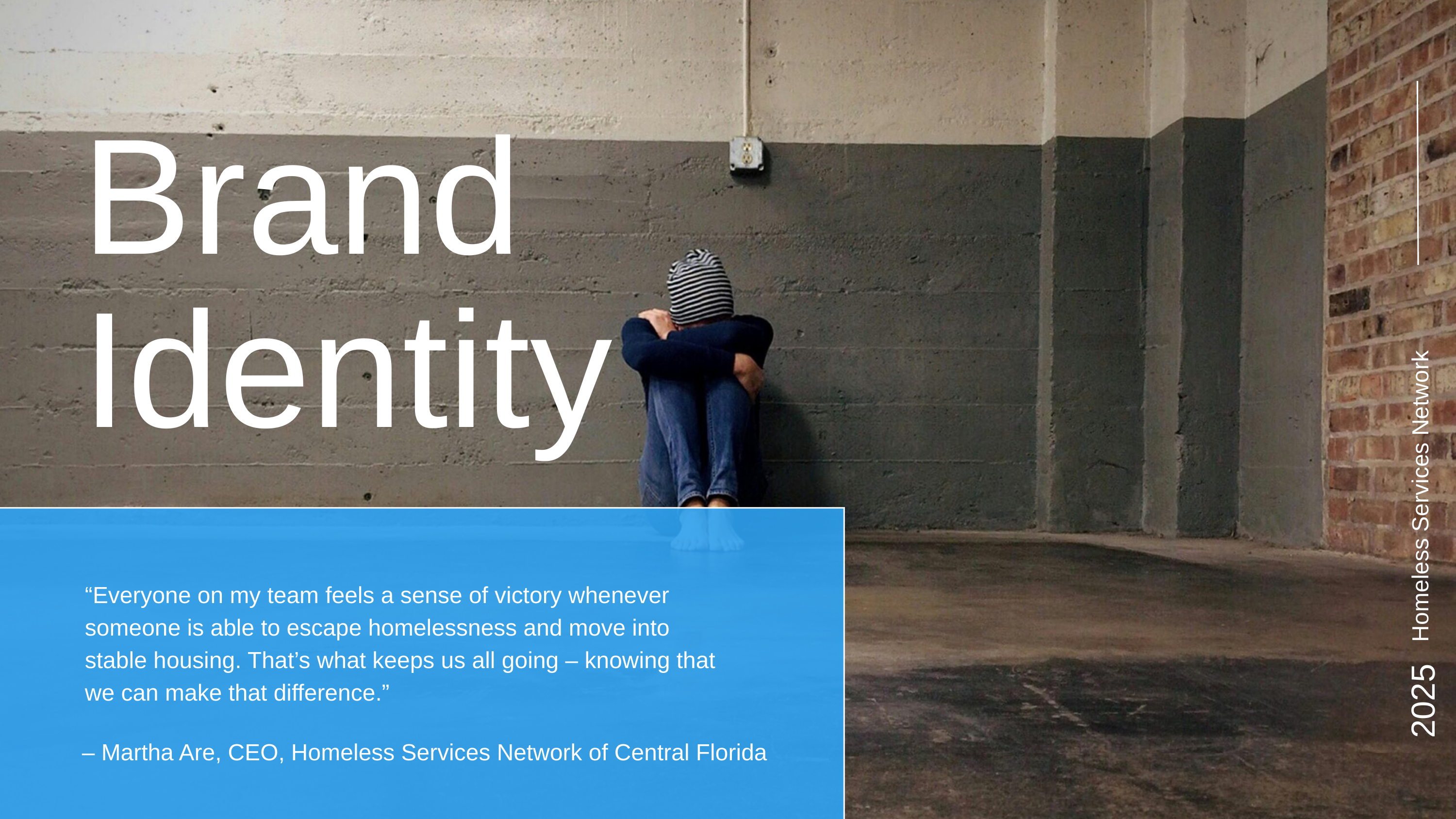

Brand
Identity

Homeless Services Network

“Everyone on my team feels a sense of victory whenever someone is able to escape homelessness and move into stable housing. That’s what keeps us all going – knowing that we can make that difference.”
2025
– Martha Are, CEO, Homeless Services Network of Central Florida